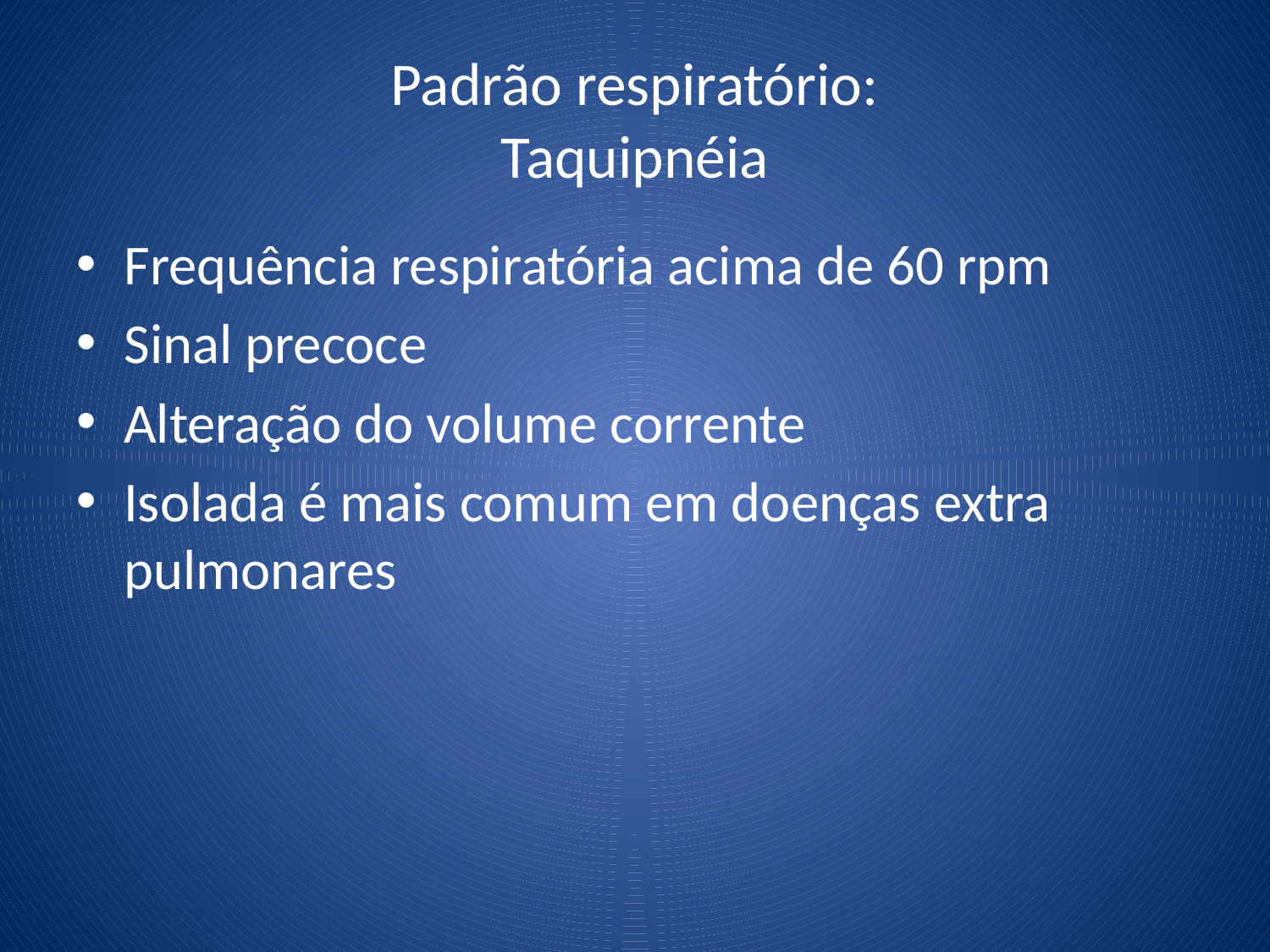

# Padrão respiratório: Taquipnéia
Frequência respiratória acima de 60 rpm
Sinal precoce
Alteração do volume corrente
Isolada é mais comum em doenças extra pulmonares